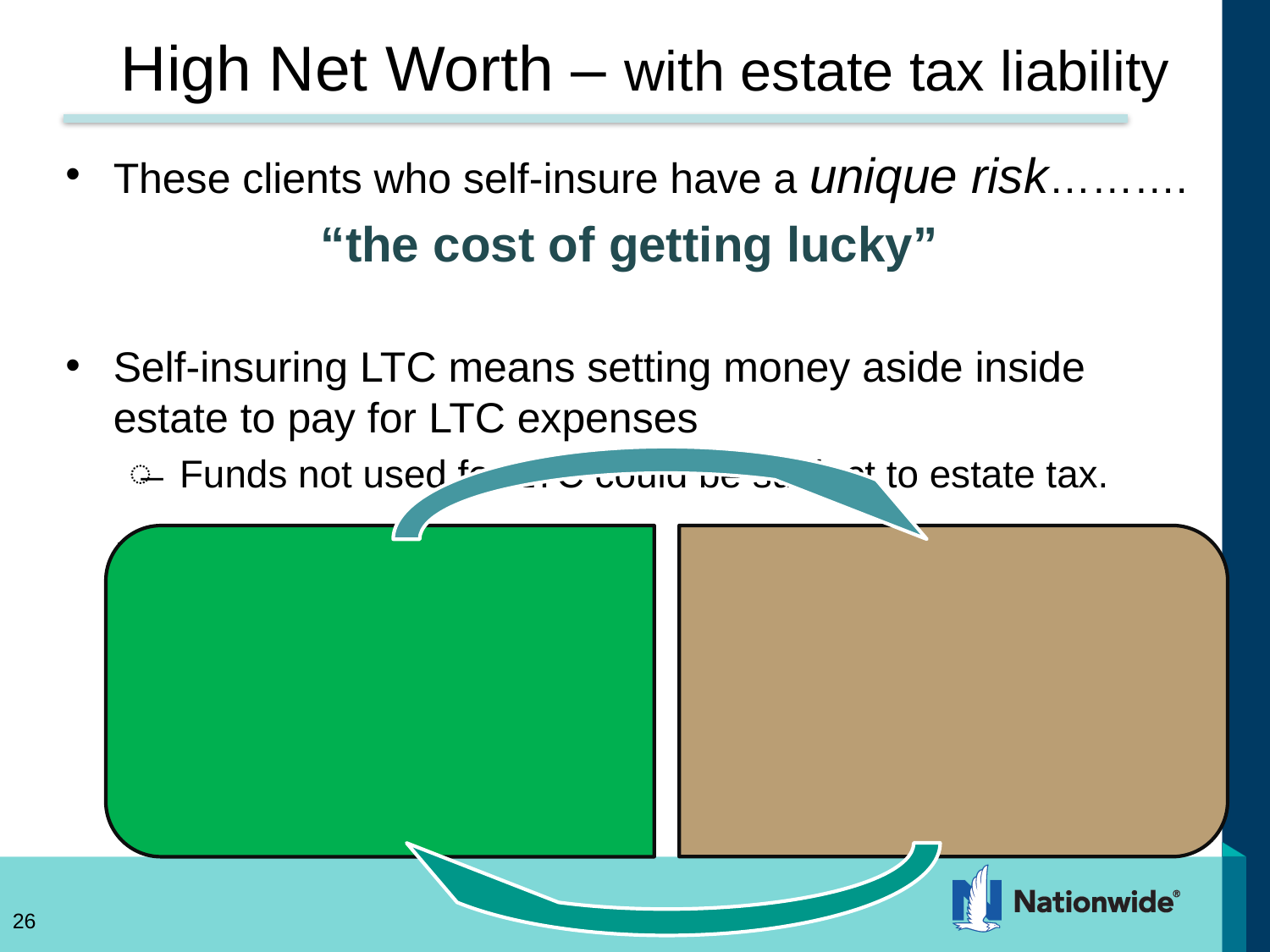

# High Net Worth – with estate tax liability
These clients who self-insure have a unique risk……….
“the cost of getting lucky”

Self-insuring LTC means setting money aside inside estate to pay for LTC expenses
 Funds not used for LTC could be subject to estate tax.

Win-Win solutions center around
26